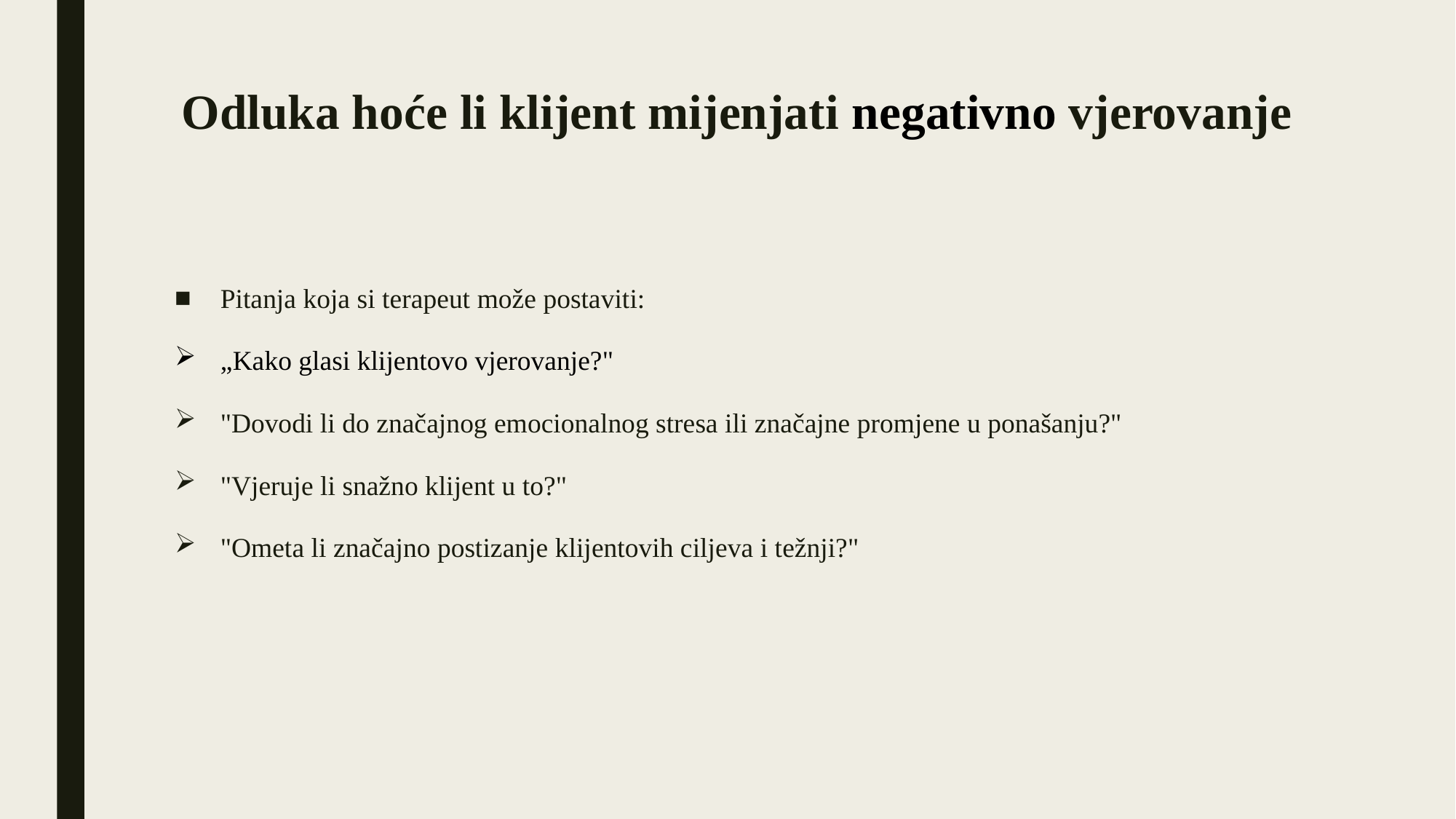

# Odluka hoće li klijent mijenjati negativno vjerovanje
Pitanja koja si terapeut može postaviti:
„Kako glasi klijentovo vjerovanje?"
"Dovodi li do značajnog emocionalnog stresa ili značajne promjene u ponašanju?"
"Vjeruje li snažno klijent u to?"
"Ometa li značajno postizanje klijentovih ciljeva i težnji?"